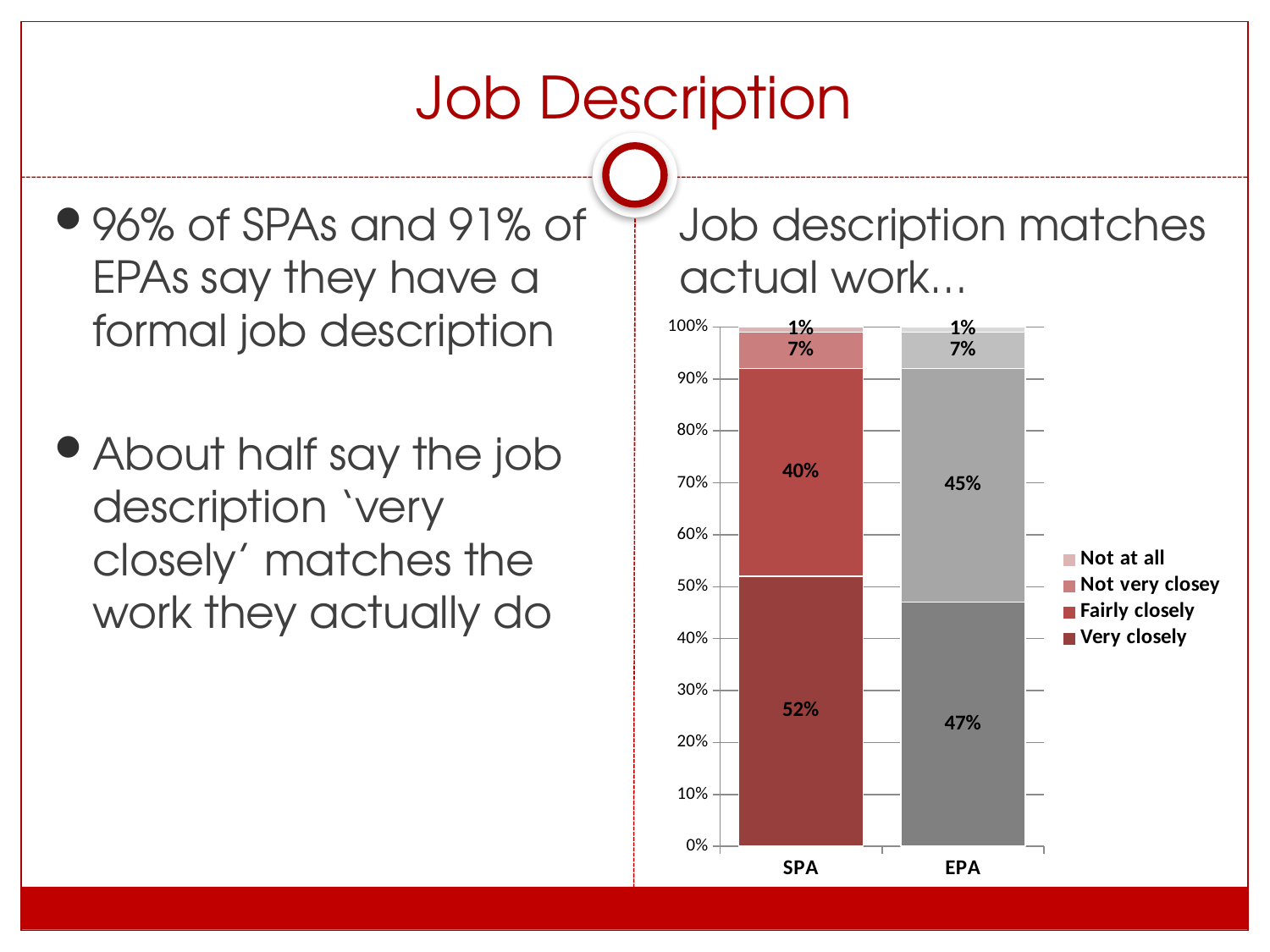

# Job Description
96% of SPAs and 91% of EPAs say they have a formal job description

About half say the job description ‘very closely’ matches the work they actually do
Job description matches actual work…

### Chart

| Category | Very closely | Fairly closely | Not very closey | Not at all |
|---|---|---|---|---|
| SPA | 0.52 | 0.4 | 0.07 | 0.01 |
| EPA | 0.47 | 0.45 | 0.07 | 0.01 |